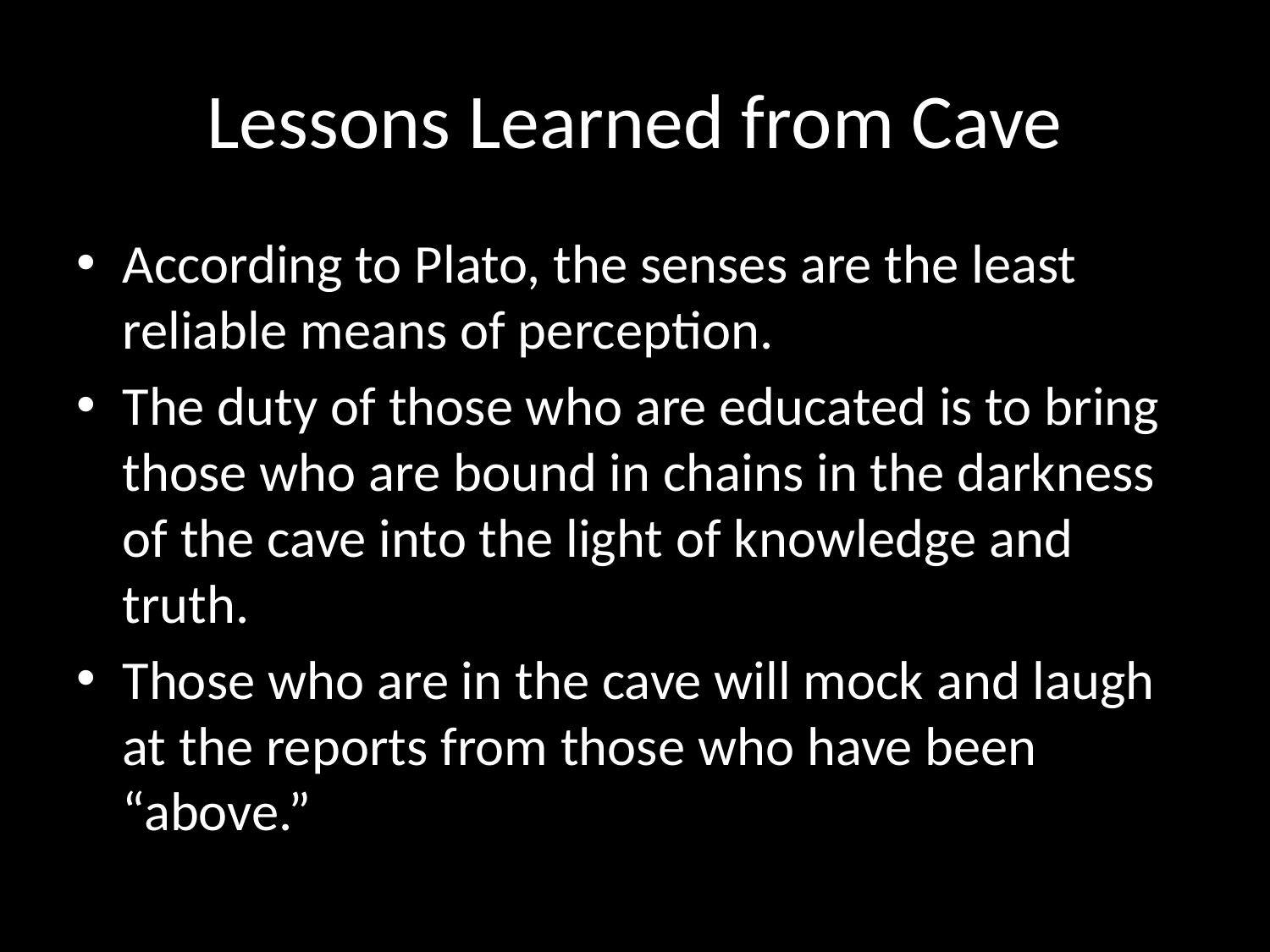

# Lessons Learned from Cave
According to Plato, the senses are the least reliable means of perception.
The duty of those who are educated is to bring those who are bound in chains in the darkness of the cave into the light of knowledge and truth.
Those who are in the cave will mock and laugh at the reports from those who have been “above.”